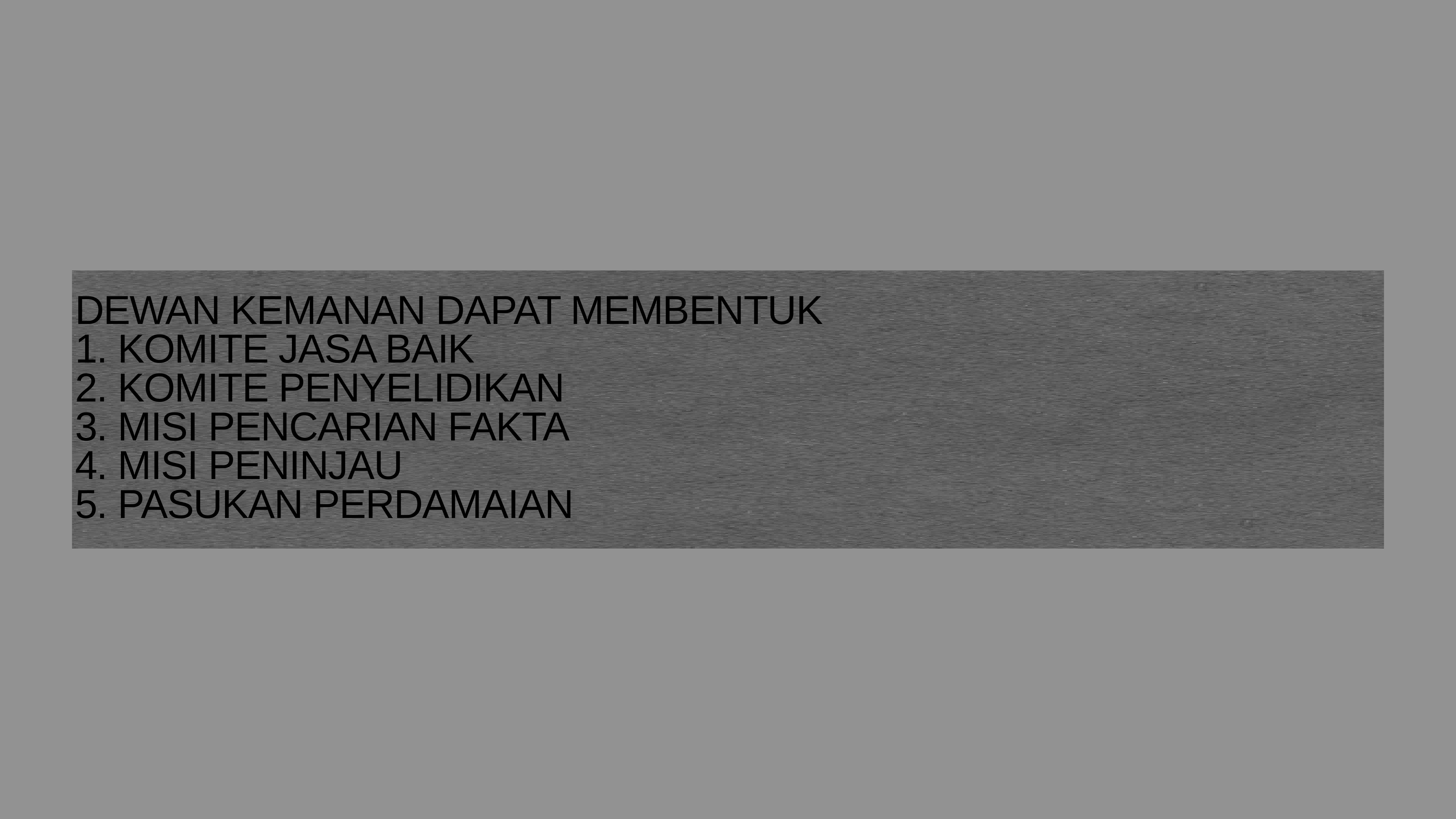

# DEWAN KEMANAN DAPAT MEMBENTUK
1. KOMITE JASA BAIK
2. KOMITE PENYELIDIKAN
3. MISI PENCARIAN FAKTA
4. MISI PENINJAU
5. PASUKAN PERDAMAIAN